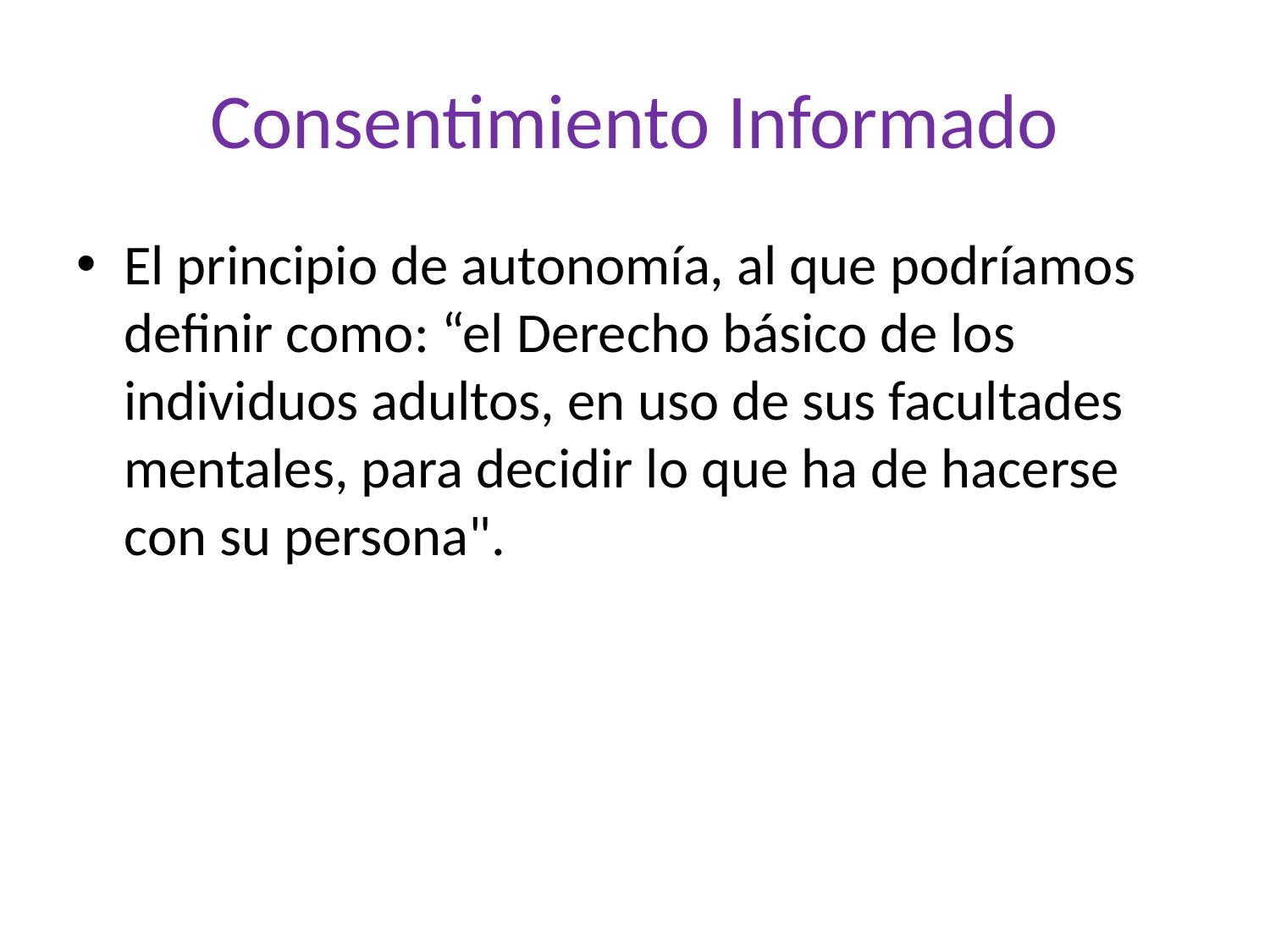

# Consentimiento Informado
El principio de autonomía, al que podríamos definir como: “el Derecho básico de los individuos adultos, en uso de sus facultades mentales, para decidir lo que ha de hacerse con su persona".